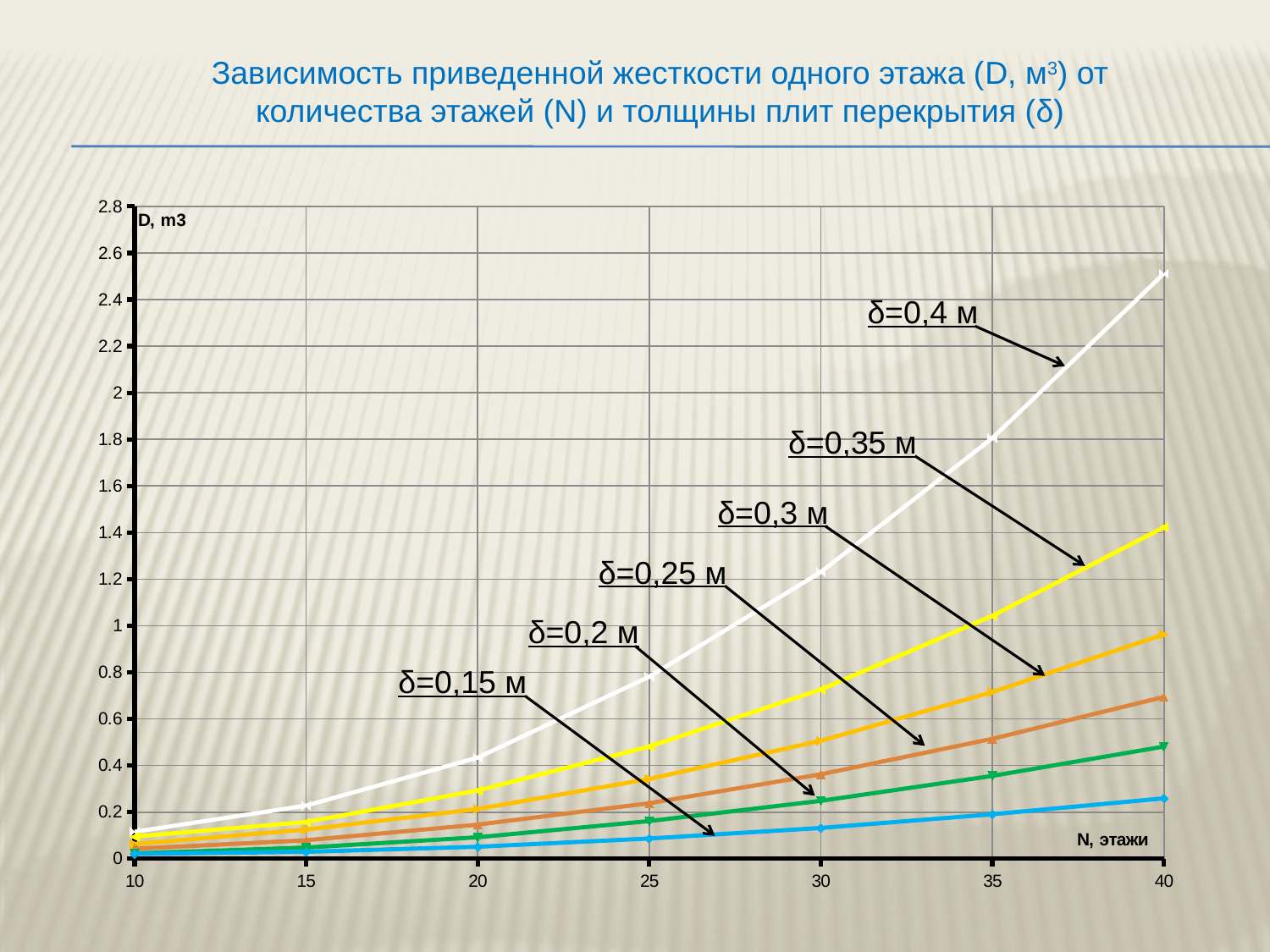

Зависимость приведенной жесткости одного этажа (D, м3) от количества этажей (N) и толщины плит перекрытия (δ)

### Chart

| Category | 0.15 | 0.2 | 0.25 | 0.3 | 0.35 | 0.4 |
|---|---|---|---|---|---|---|
δ=0,4 м
δ=0,35 м
δ=0,3 м
δ=0,25 м
δ=0,2 м
δ=0,15 м